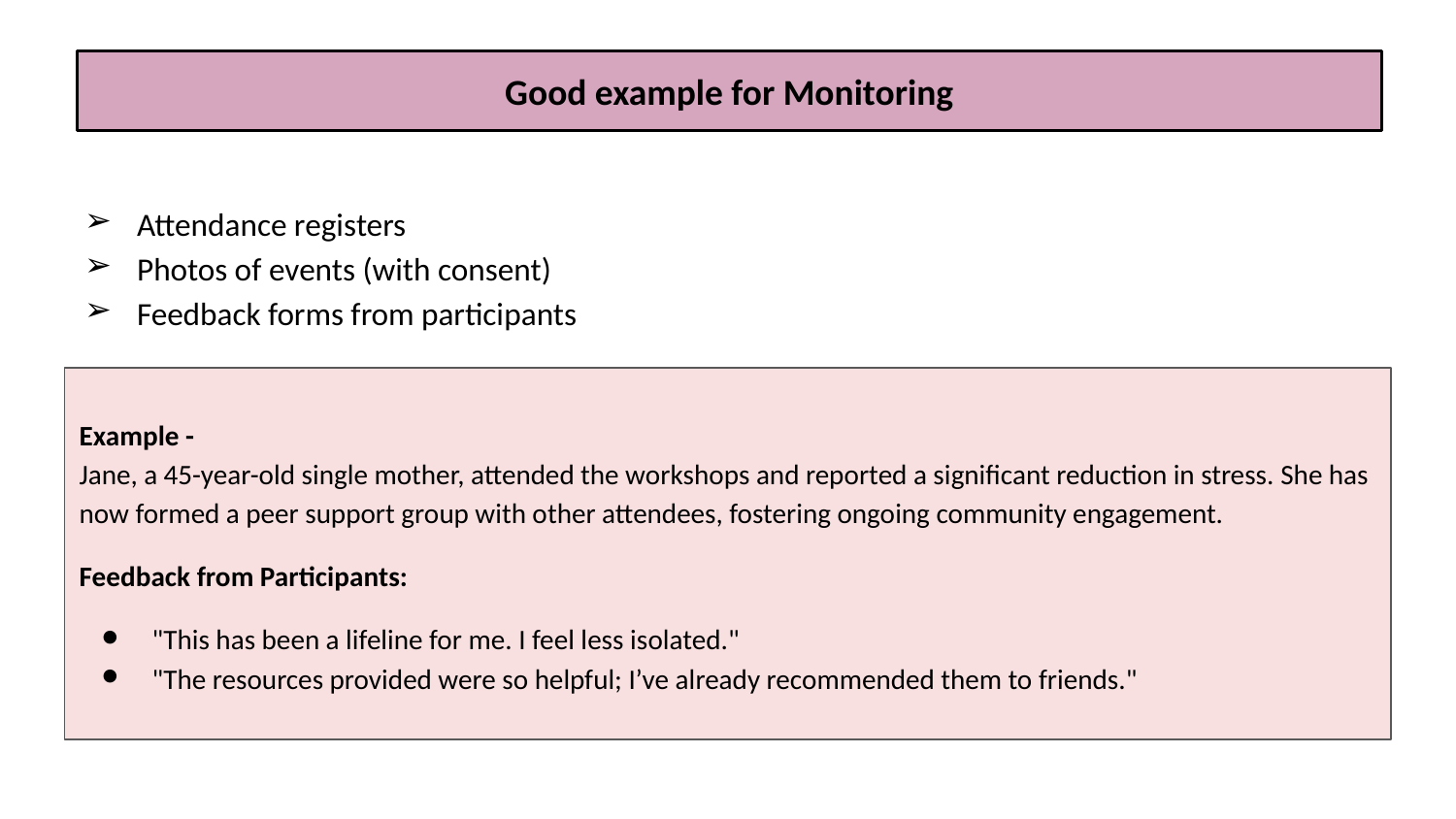

Good example for Monitoring
Attendance registers
Photos of events (with consent)
Feedback forms from participants

Example -
Jane, a 45-year-old single mother, attended the workshops and reported a significant reduction in stress. She has now formed a peer support group with other attendees, fostering ongoing community engagement.
Feedback from Participants:
"This has been a lifeline for me. I feel less isolated."
"The resources provided were so helpful; I’ve already recommended them to friends."